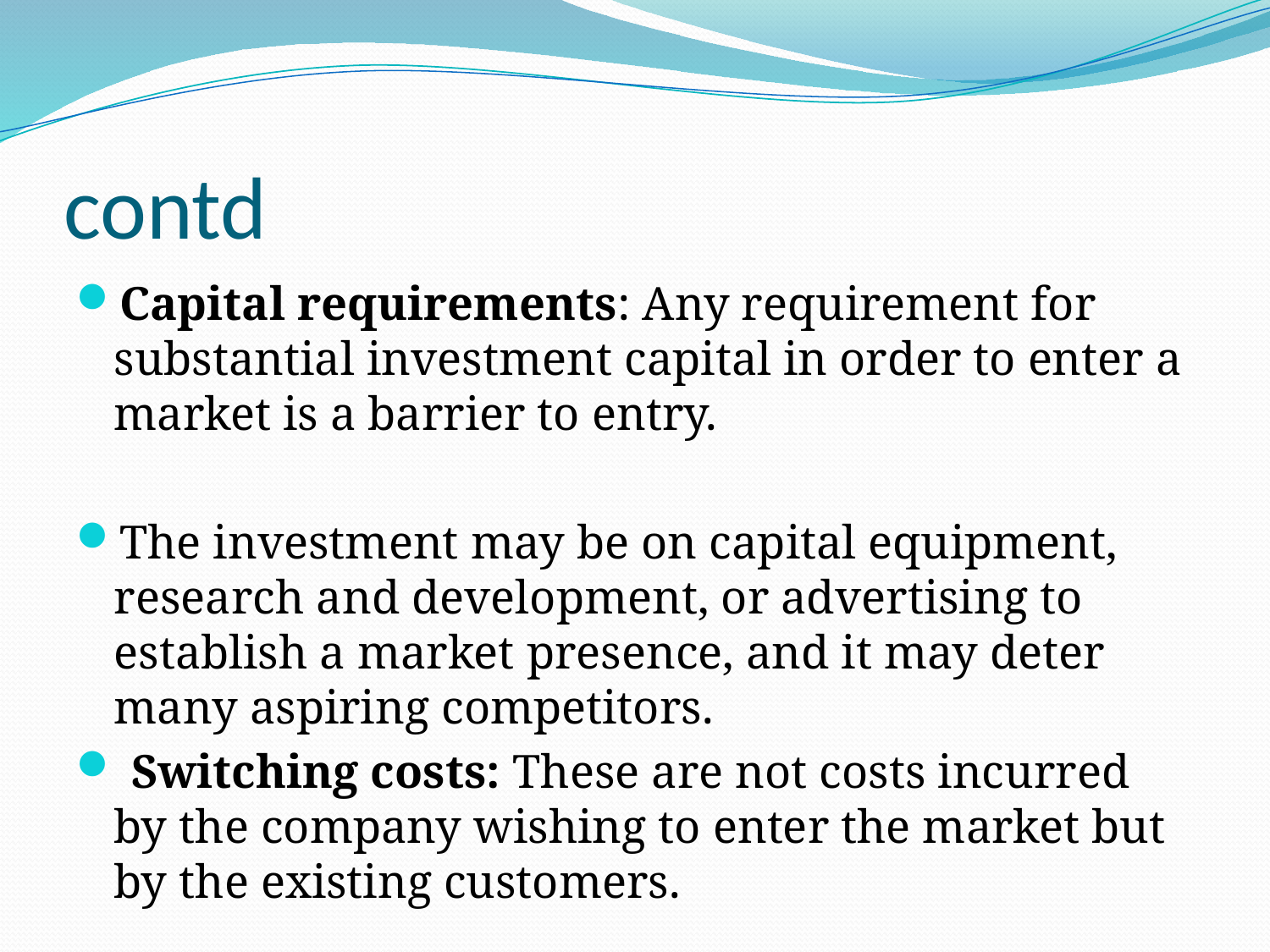

# contd
Capital requirements: Any requirement for substantial investment capital in order to enter a market is a barrier to entry.

The investment may be on capital equipment, research and development, or advertising to establish a market presence, and it may deter many aspiring competitors.
 Switching costs: These are not costs incurred by the company wishing to enter the market but by the existing customers.